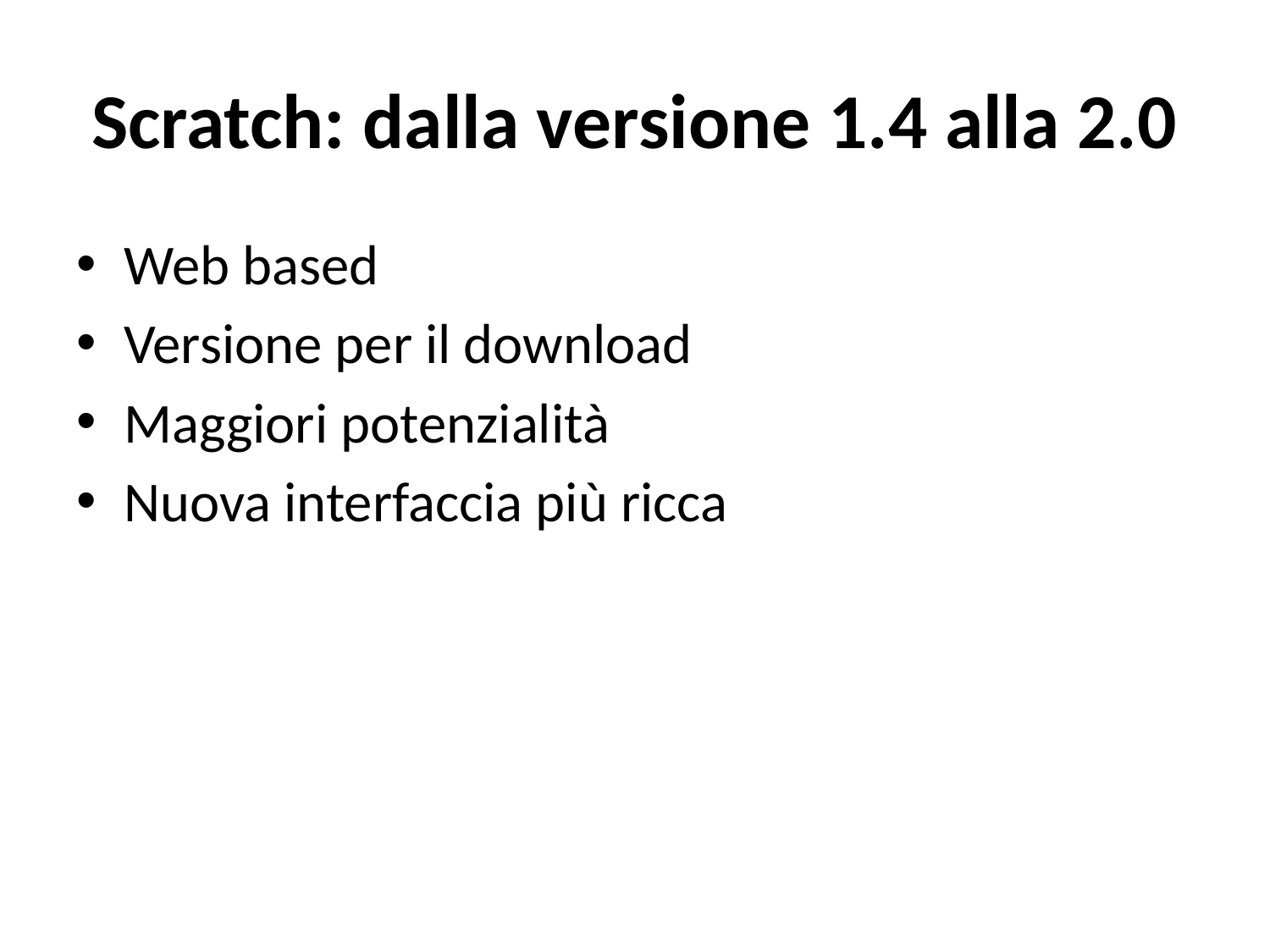

# Scratch: dalla versione 1.4 alla 2.0
Web based
Versione per il download
Maggiori potenzialità
Nuova interfaccia più ricca